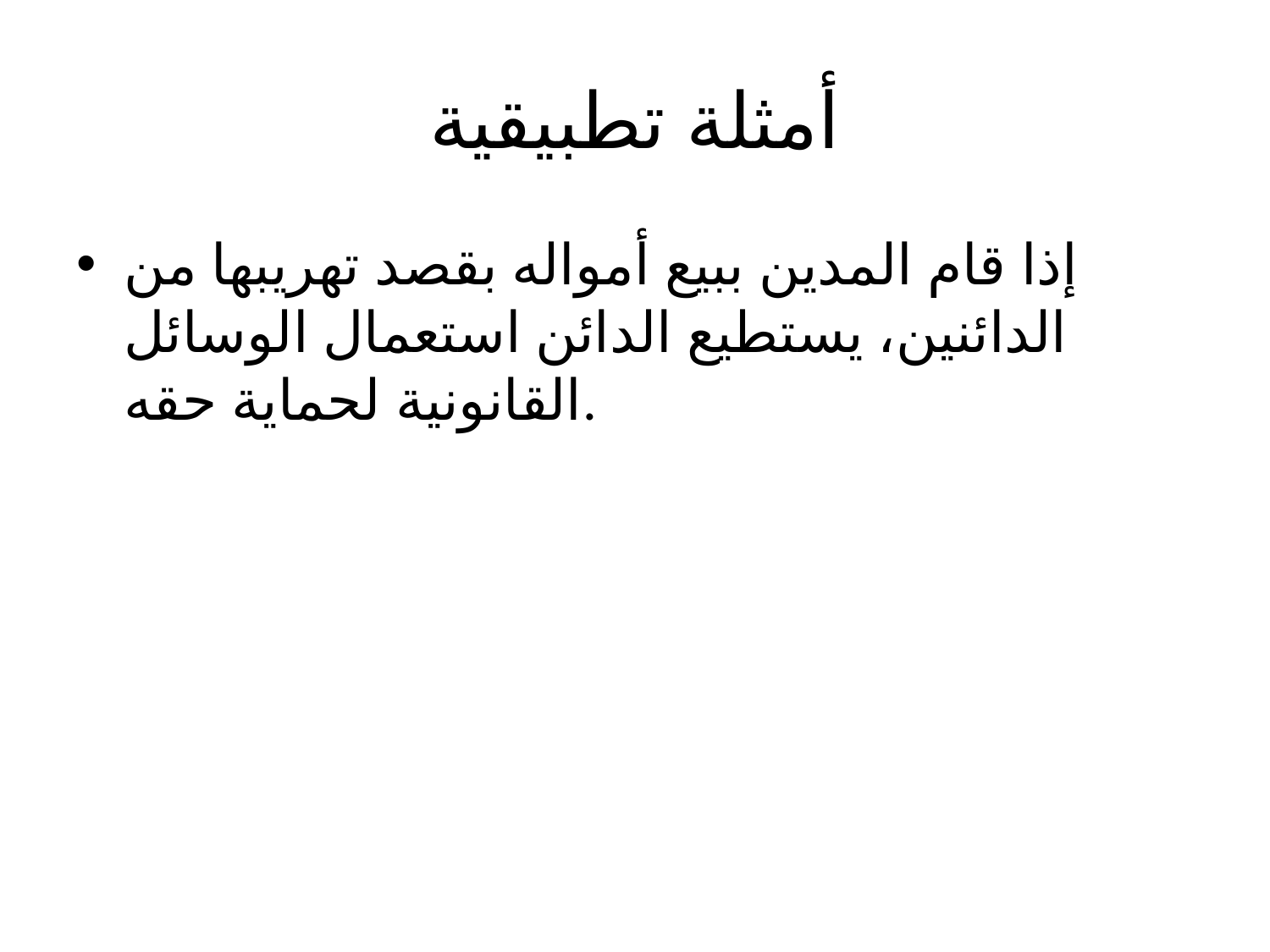

# أمثلة تطبيقية
إذا قام المدين ببيع أمواله بقصد تهريبها من الدائنين، يستطيع الدائن استعمال الوسائل القانونية لحماية حقه.